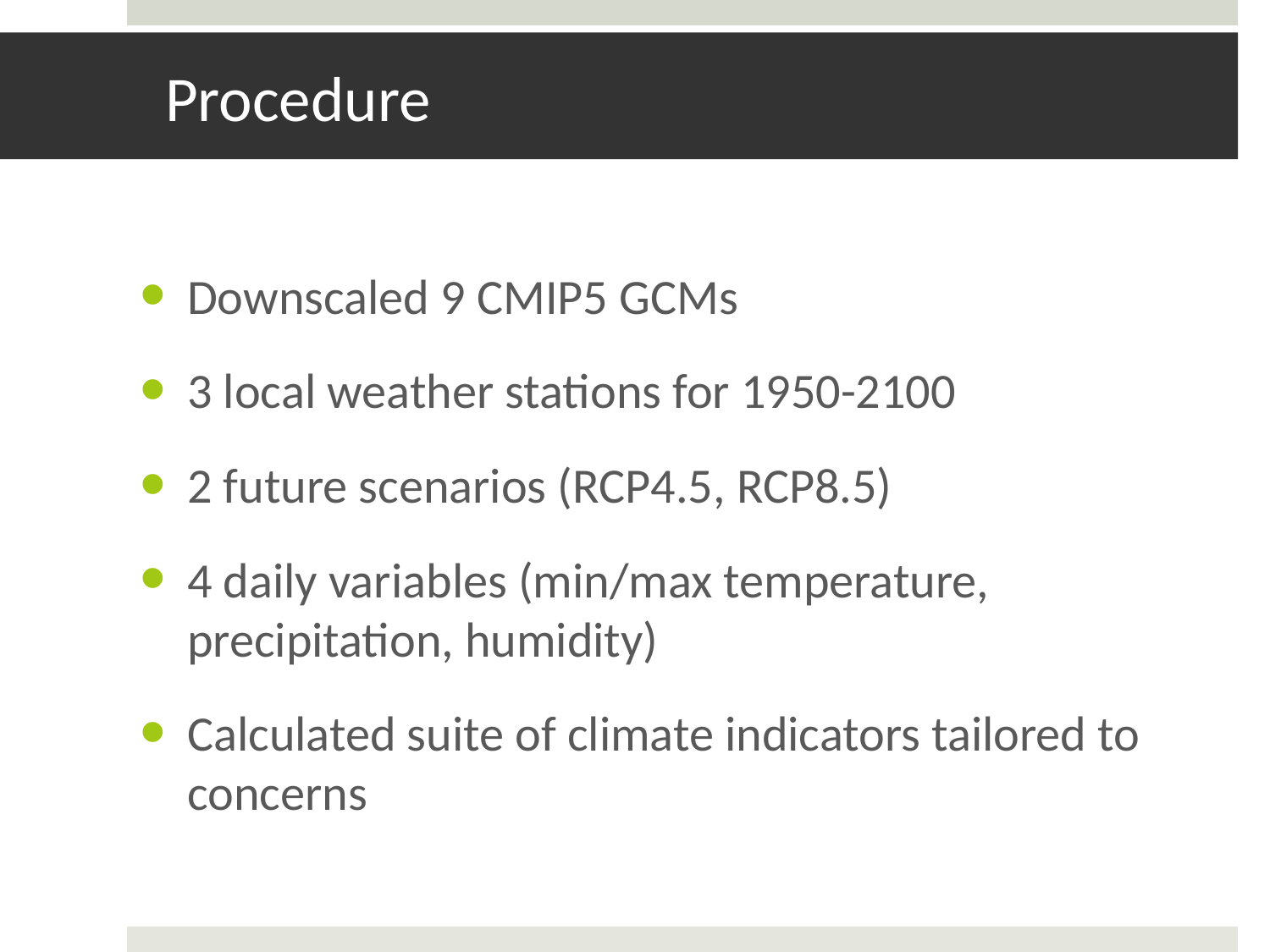

# Procedure
Downscaled 9 CMIP5 GCMs
3 local weather stations for 1950-2100
2 future scenarios (RCP4.5, RCP8.5)
4 daily variables (min/max temperature, precipitation, humidity)
Calculated suite of climate indicators tailored to concerns